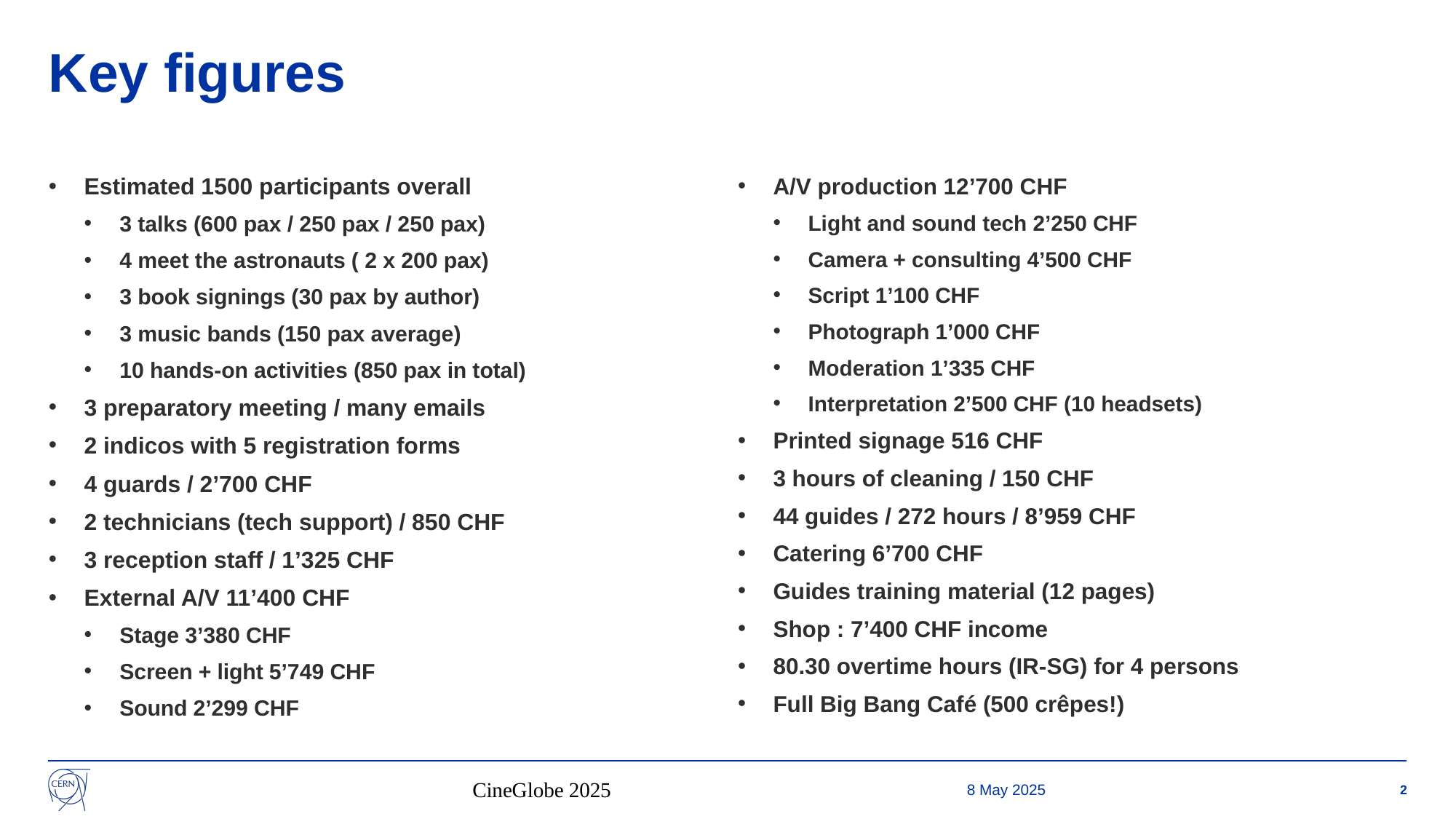

# Key figures
Estimated 1500 participants overall
3 talks (600 pax / 250 pax / 250 pax)
4 meet the astronauts ( 2 x 200 pax)
3 book signings (30 pax by author)
3 music bands (150 pax average)
10 hands-on activities (850 pax in total)
3 preparatory meeting / many emails
2 indicos with 5 registration forms
4 guards / 2’700 CHF
2 technicians (tech support) / 850 CHF
3 reception staff / 1’325 CHF
External A/V 11’400 CHF
Stage 3’380 CHF
Screen + light 5’749 CHF
Sound 2’299 CHF
A/V production 12’700 CHF
Light and sound tech 2’250 CHF
Camera + consulting 4’500 CHF
Script 1’100 CHF
Photograph 1’000 CHF
Moderation 1’335 CHF
Interpretation 2’500 CHF (10 headsets)
Printed signage 516 CHF
3 hours of cleaning / 150 CHF
44 guides / 272 hours / 8’959 CHF
Catering 6’700 CHF
Guides training material (12 pages)
Shop : 7’400 CHF income
80.30 overtime hours (IR-SG) for 4 persons
Full Big Bang Café (500 crêpes!)
CineGlobe 2025
8 May 2025
2